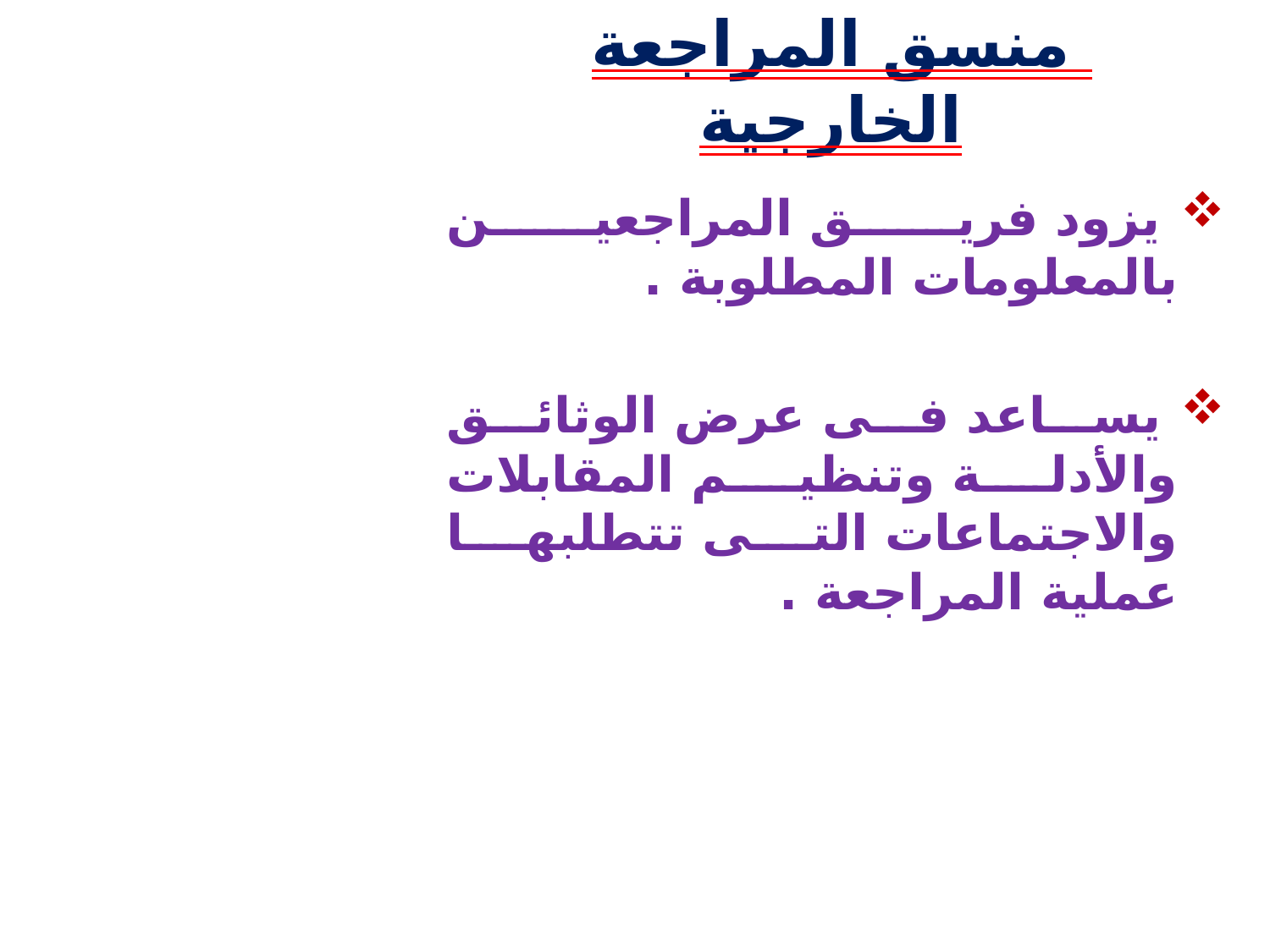

# منسق المراجعة الخارجية
 يزود فريق المراجعين بالمعلومات المطلوبة .

 يساعد فى عرض الوثائق والأدلة وتنظيم المقابلات والاجتماعات التى تتطلبها عملية المراجعة .